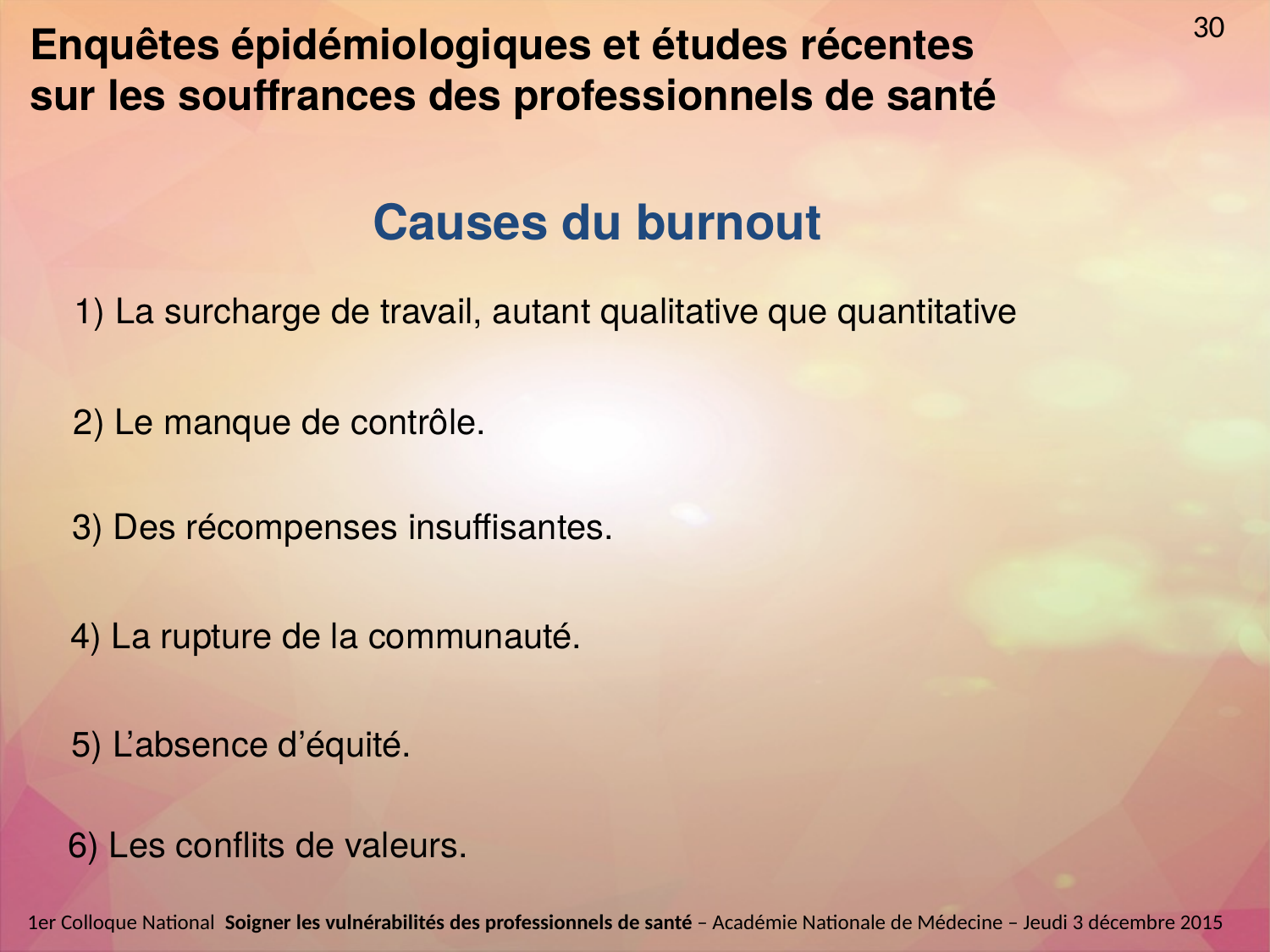

30
Enquêtes épidémiologiques et études récentes sur les souffrances des professionnels de santé
Causes du burnout
1) La surcharge de travail, autant qualitative que quantitative
2) Le manque de contrôle.
3) Des récompenses insuffisantes.
4) La rupture de la communauté.
5) L’absence d’équité.
6) Les conflits de valeurs.
1er Colloque National  Soigner les vulnérabilités des professionnels de santé – Académie Nationale de Médecine – Jeudi 3 décembre 2015